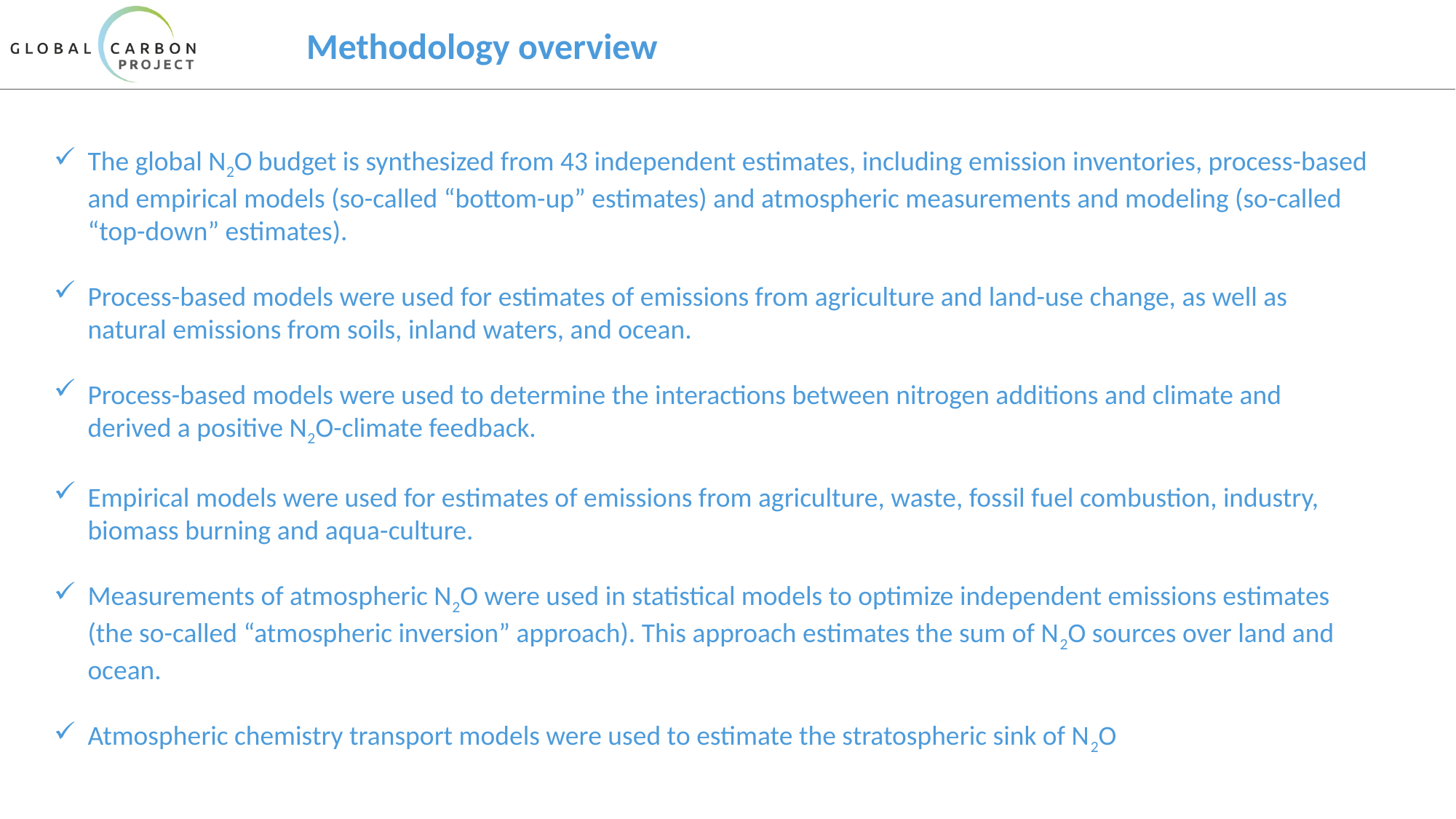

# Methodology overview
The global N2O budget is synthesized from 43 independent estimates, including emission inventories, process-based and empirical models (so-called “bottom-up” estimates) and atmospheric measurements and modeling (so-called “top-down” estimates).

Process-based models were used for estimates of emissions from agriculture and land-use change, as well as natural emissions from soils, inland waters, and ocean.

Process-based models were used to determine the interactions between nitrogen additions and climate and derived a positive N2O-climate feedback.

Empirical models were used for estimates of emissions from agriculture, waste, fossil fuel combustion, industry, biomass burning and aqua-culture.

Measurements of atmospheric N2O were used in statistical models to optimize independent emissions estimates (the so-called “atmospheric inversion” approach). This approach estimates the sum of N2O sources over land and ocean.

Atmospheric chemistry transport models were used to estimate the stratospheric sink of N2O